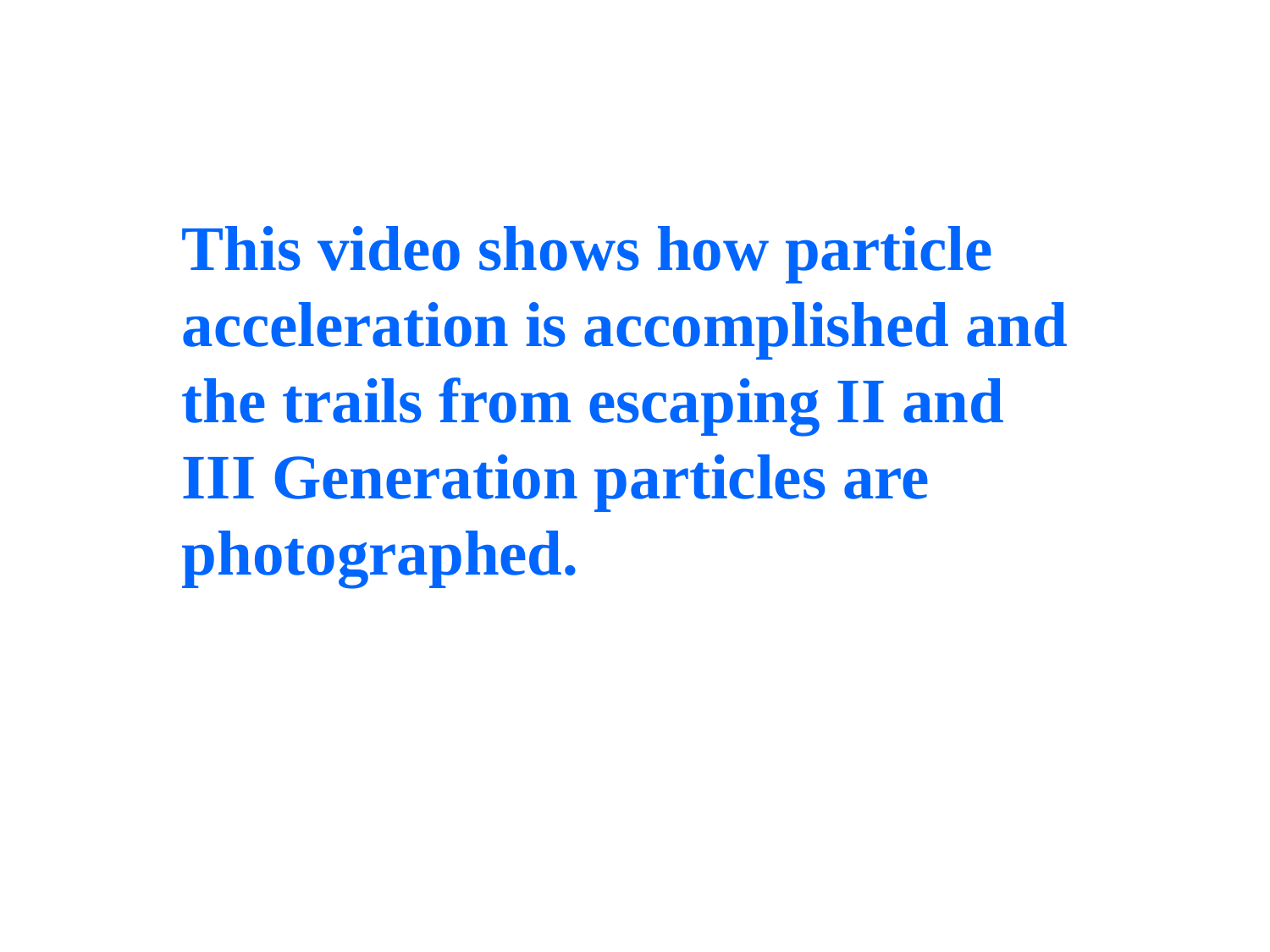

This video shows how particle acceleration is accomplished and the trails from escaping II and III Generation particles are photographed.